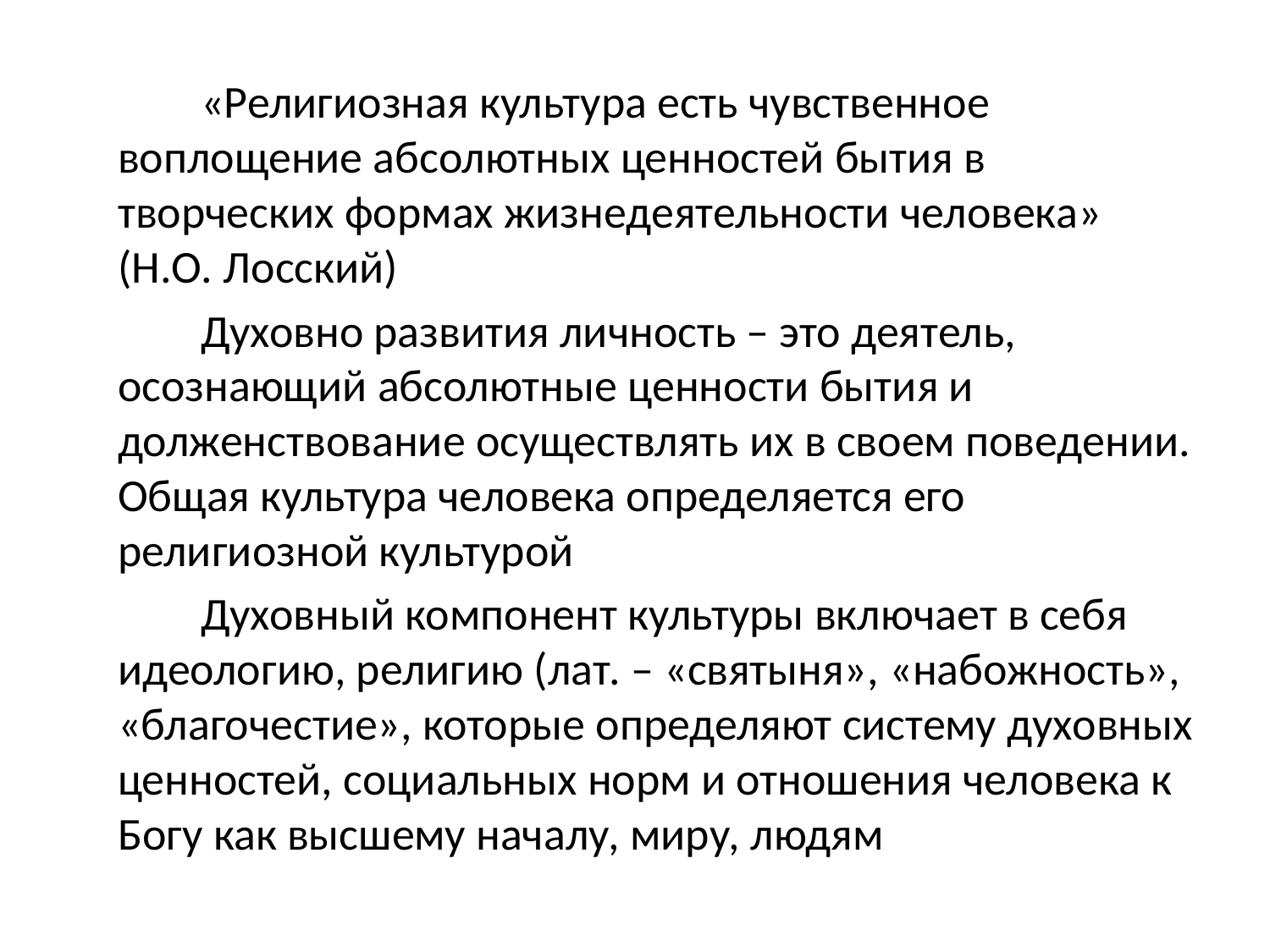

«Религиозная культура есть чувственное воплощение абсолютных ценностей бытия в творческих формах жизнедеятельности человека» (Н.О. Лосский)
            Духовно развития личность – это деятель, осознающий абсолютные ценности бытия и долженствование осуществлять их в своем поведении. Общая культура человека определяется его религиозной культурой
            Духовный компонент культуры включает в себя идеологию, религию (лат. – «святыня», «набожность», «благочестие», которые определяют систему духовных ценностей, социальных норм и отношения человека к Богу как высшему началу, миру, людям